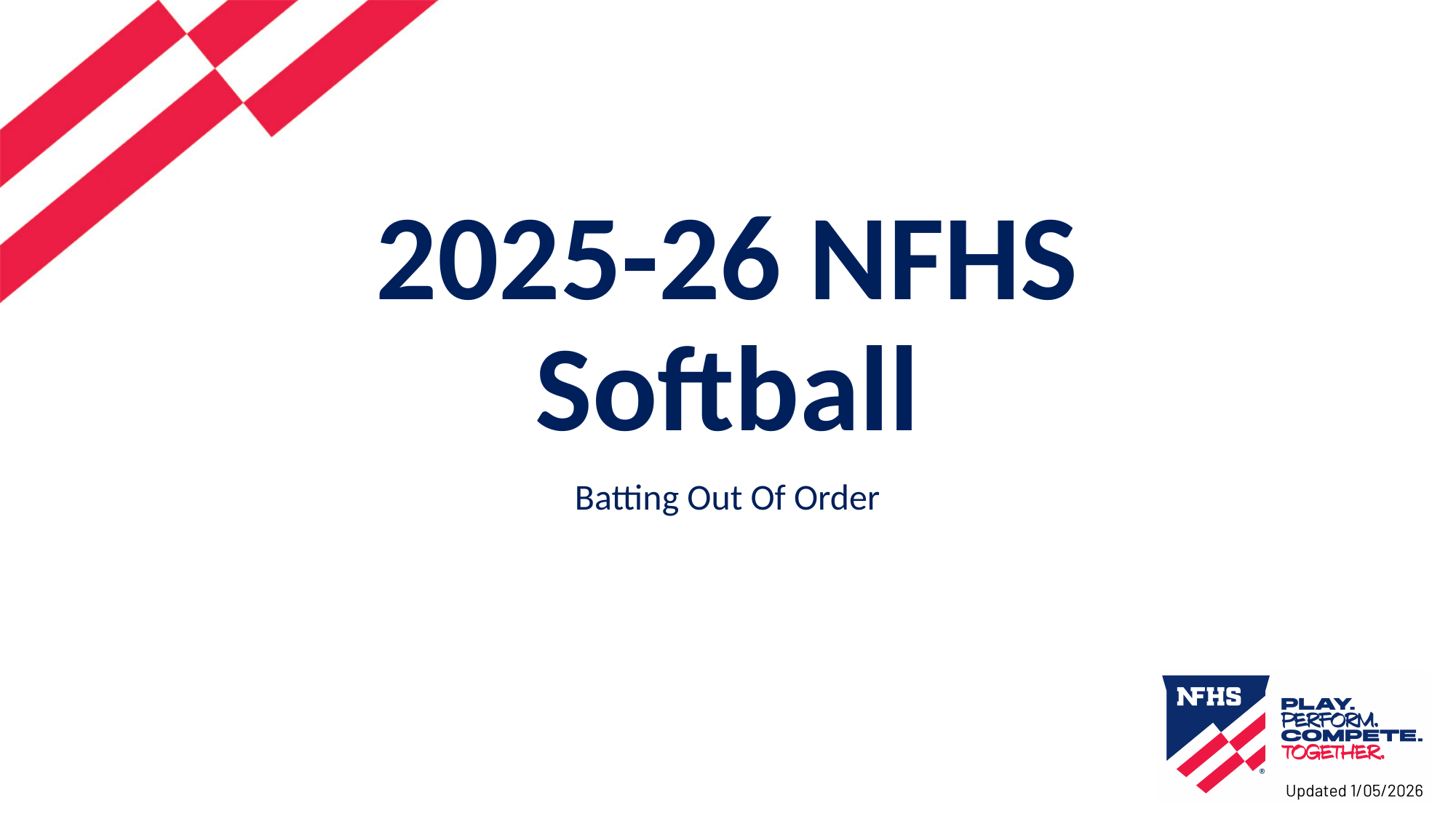

# 2025-26 NFHS Softball
Batting Out Of Order
Updated 1/05/2026